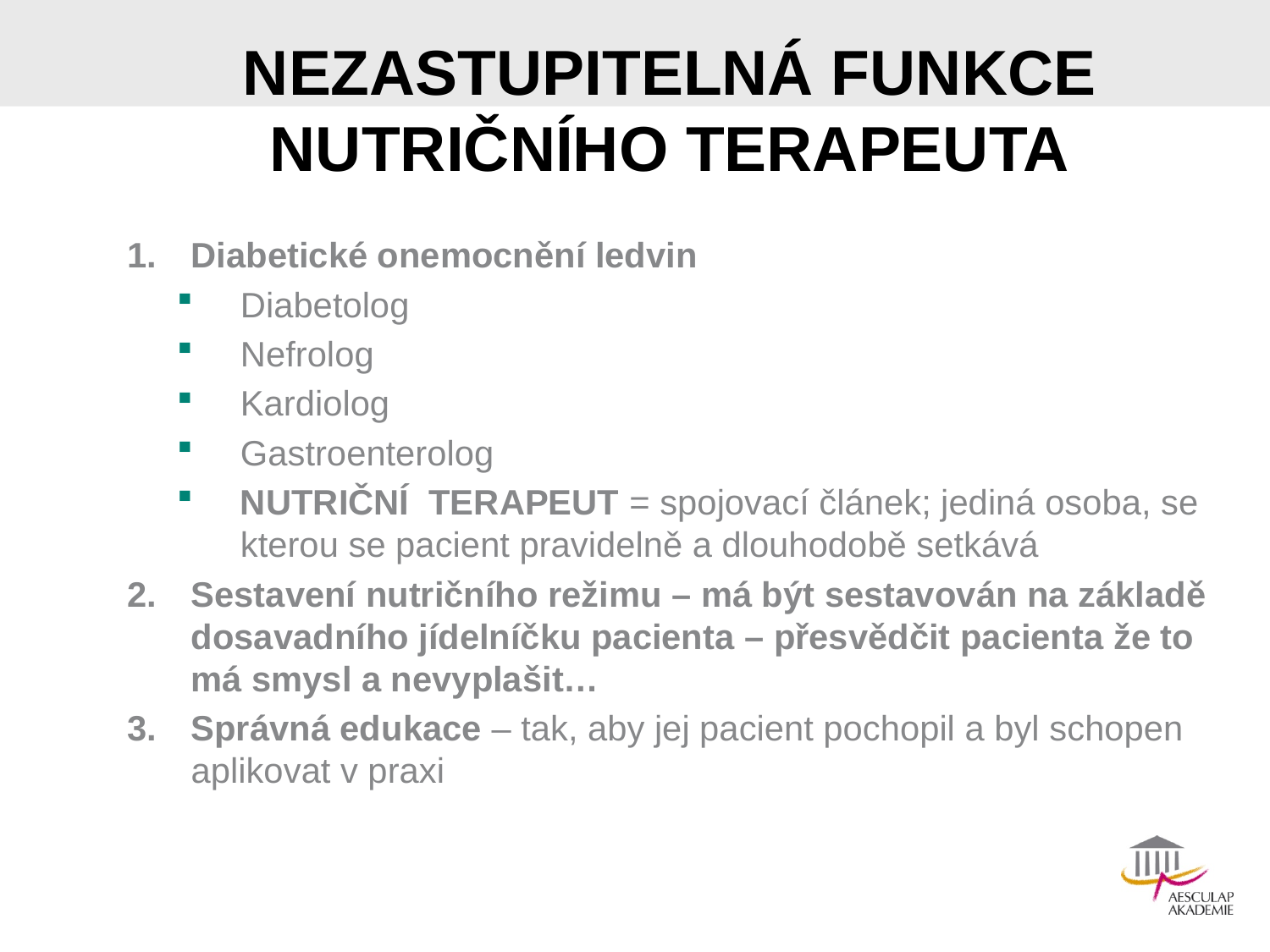

# NEZASTUPITELNÁ FUNKCE NUTRIČNÍHO TERAPEUTA
Diabetické onemocnění ledvin
Diabetolog
Nefrolog
Kardiolog
Gastroenterolog
NUTRIČNÍ  TERAPEUT = spojovací článek; jediná osoba, se kterou se pacient pravidelně a dlouhodobě setkává
Sestavení nutričního režimu – má být sestavován na základě dosavadního jídelníčku pacienta – přesvědčit pacienta že to má smysl a nevyplašit…
Správná edukace – tak, aby jej pacient pochopil a byl schopen aplikovat v praxi